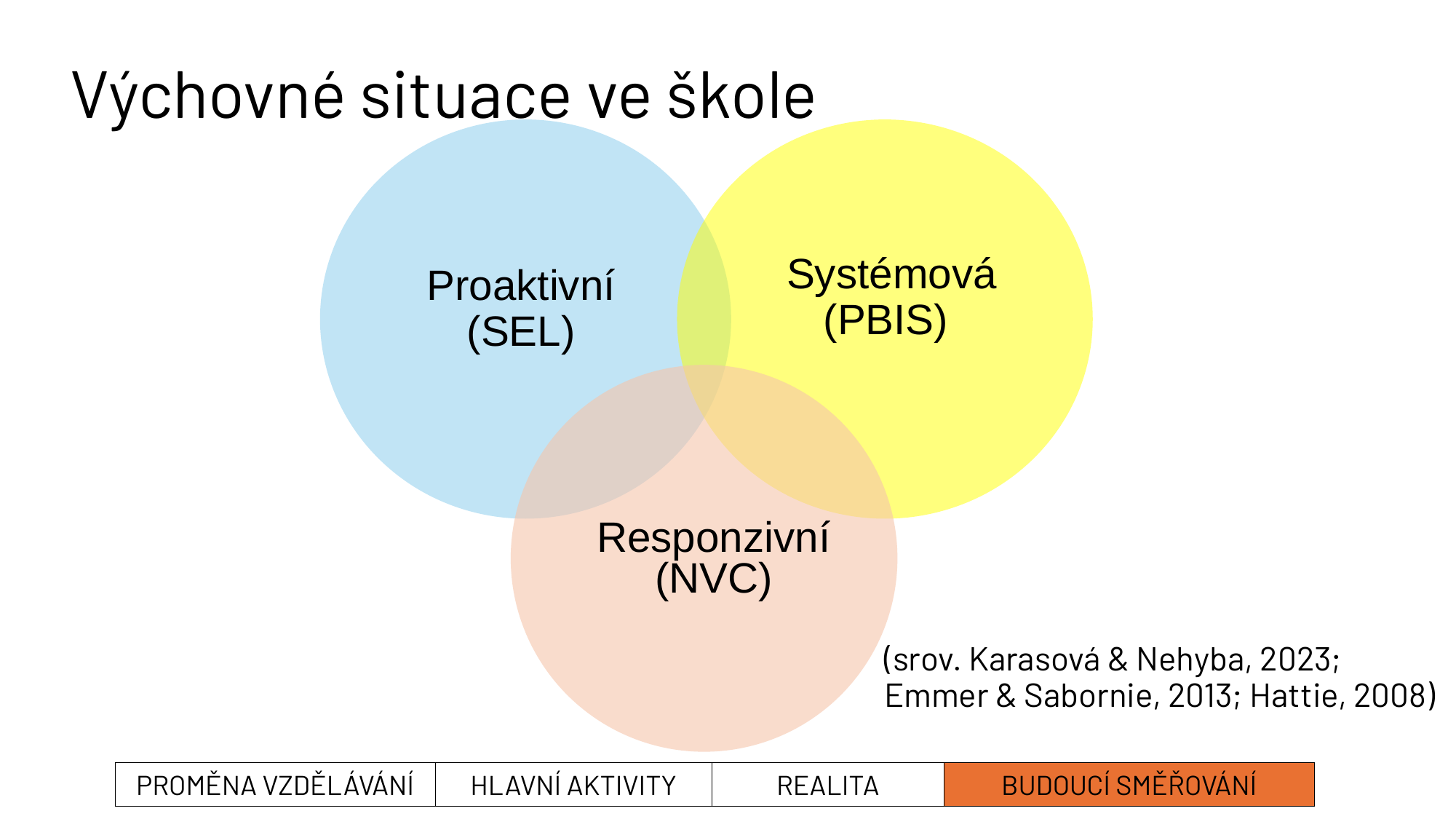

# Výchovné situace ve škole​

Systémová (PBIS)
Proaktivní (SEL)

Responzivní (NVC)
(srov. Karasová & Nehyba, 2023;​ Emmer & Sabornie, 2013; Hattie, 2008)​
| PROMĚNA VZDĚLÁVÁNÍ | HLAVNÍ AKTIVITY | REALITA | BUDOUCÍ SMĚŘOVÁNÍ |
| --- | --- | --- | --- |